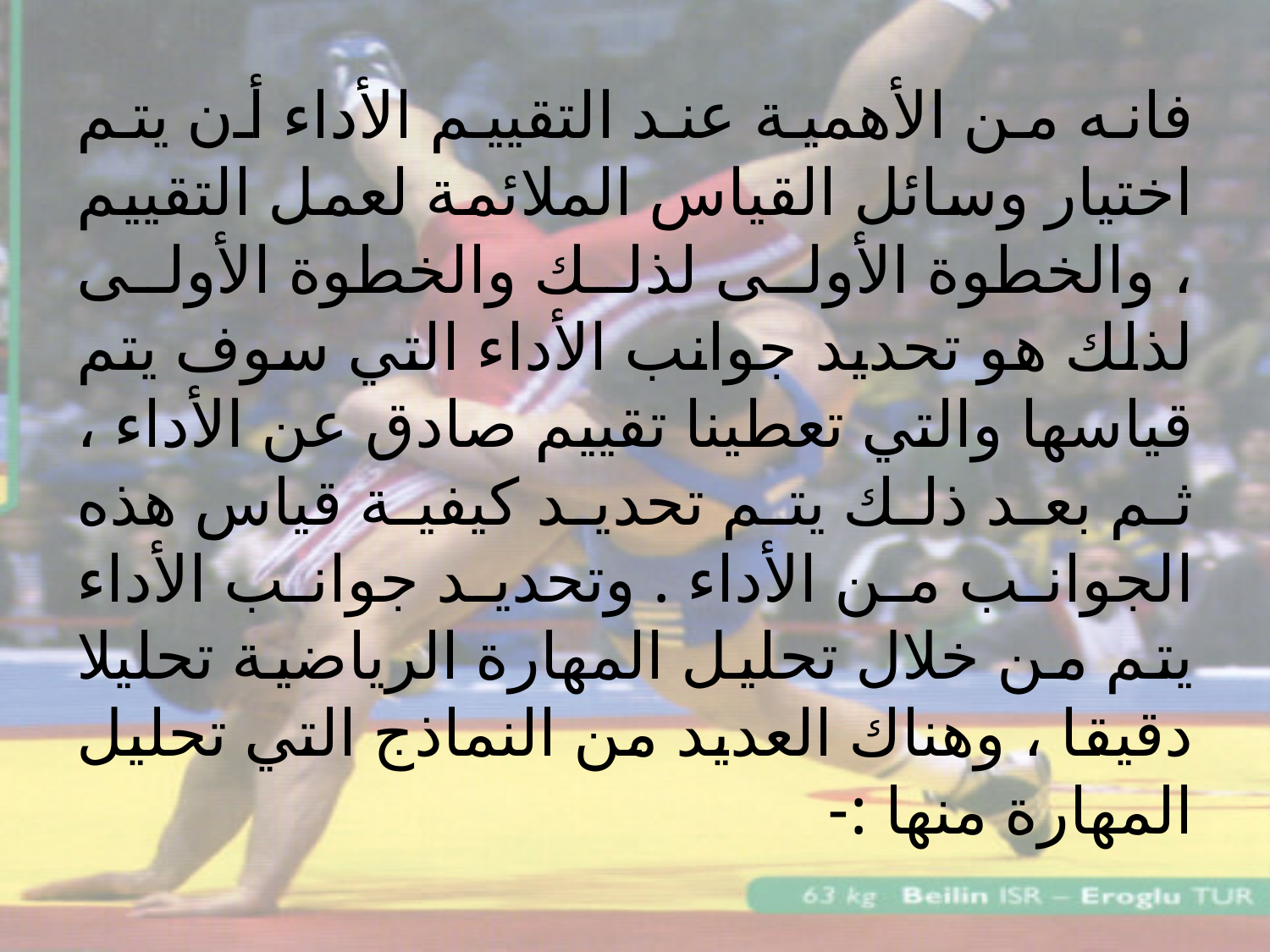

# فانه من الأهمية عند التقييم الأداء أن يتم اختيار وسائل القياس الملائمة لعمل التقييم ، والخطوة الأولى لذلك والخطوة الأولى لذلك هو تحديد جوانب الأداء التي سوف يتم قياسها والتي تعطينا تقييم صادق عن الأداء ، ثم بعد ذلك يتم تحديد كيفية قياس هذه الجوانب من الأداء . وتحديد جوانب الأداء يتم من خلال تحليل المهارة الرياضية تحليلا دقيقا ، وهناك العديد من النماذج التي تحليل المهارة منها :-